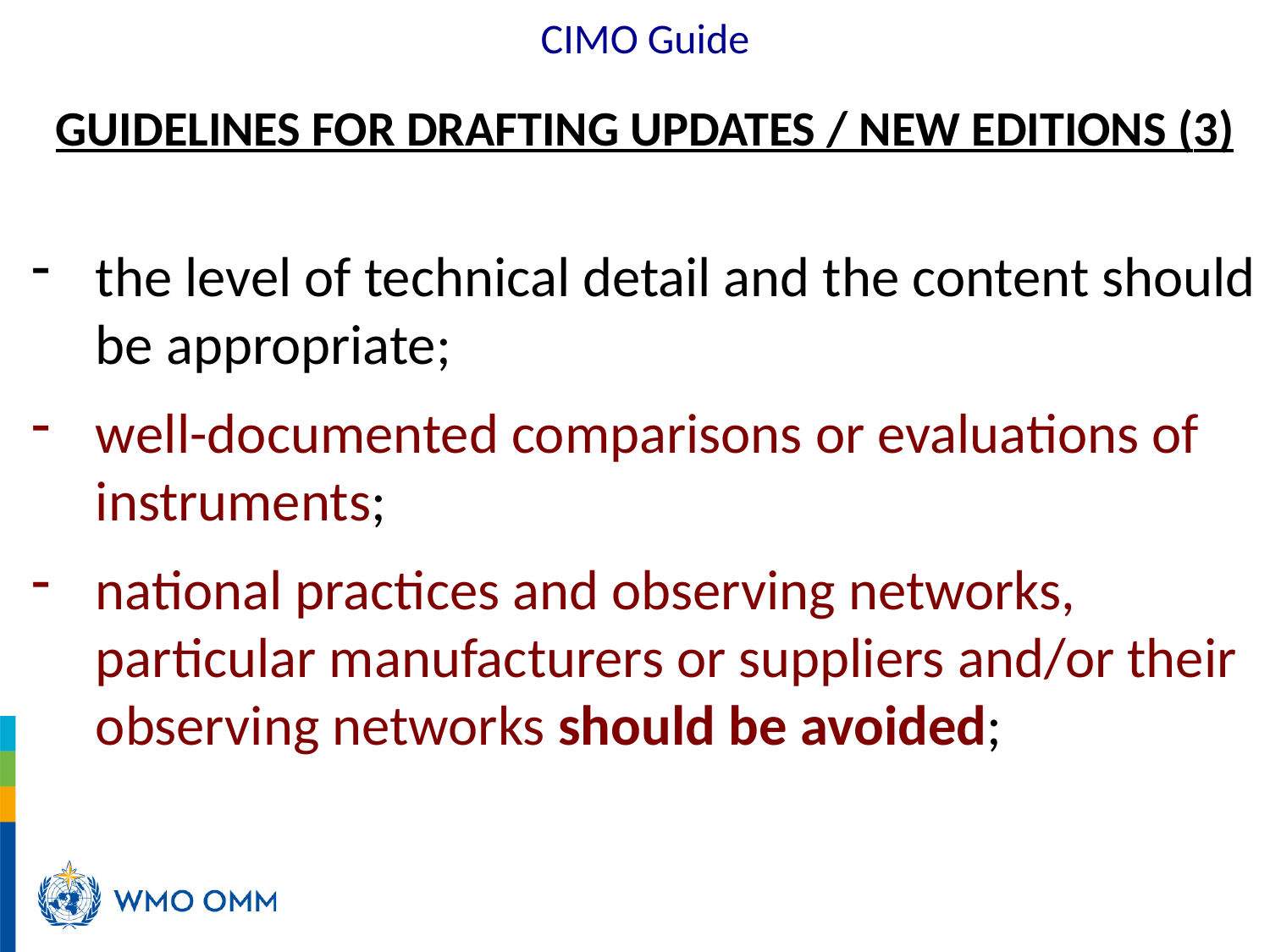

CIMO Guide
#
GUIDELINES FOR DRAFTING UPDATES / NEW EDITIONS (3)

the level of technical detail and the content should be appropriate;
well-documented comparisons or evaluations of instruments;
national practices and observing networks, particular manufacturers or suppliers and/or their observing networks should be avoided;